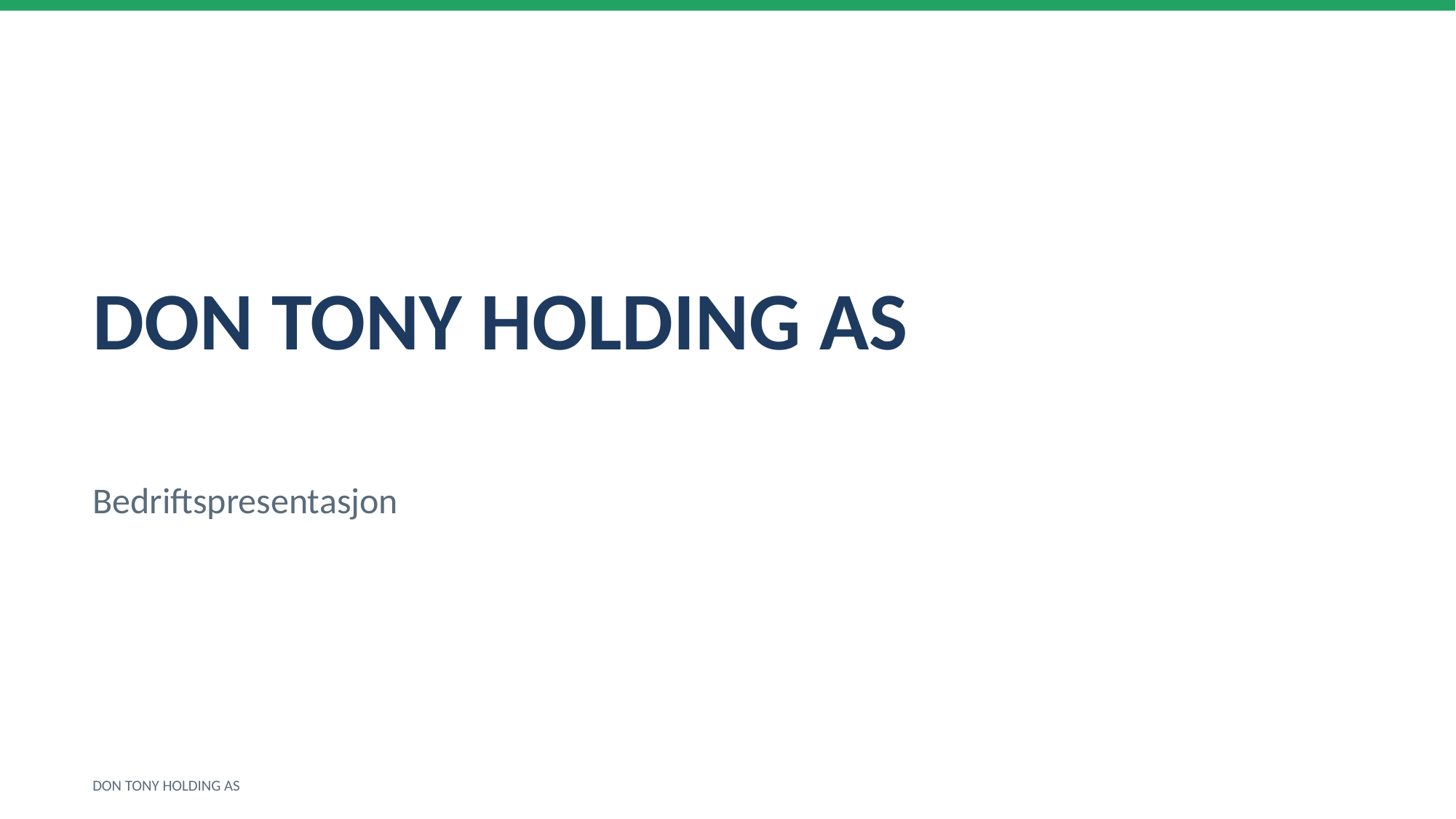

DON TONY HOLDING AS
Bedriftspresentasjon
DON TONY HOLDING AS